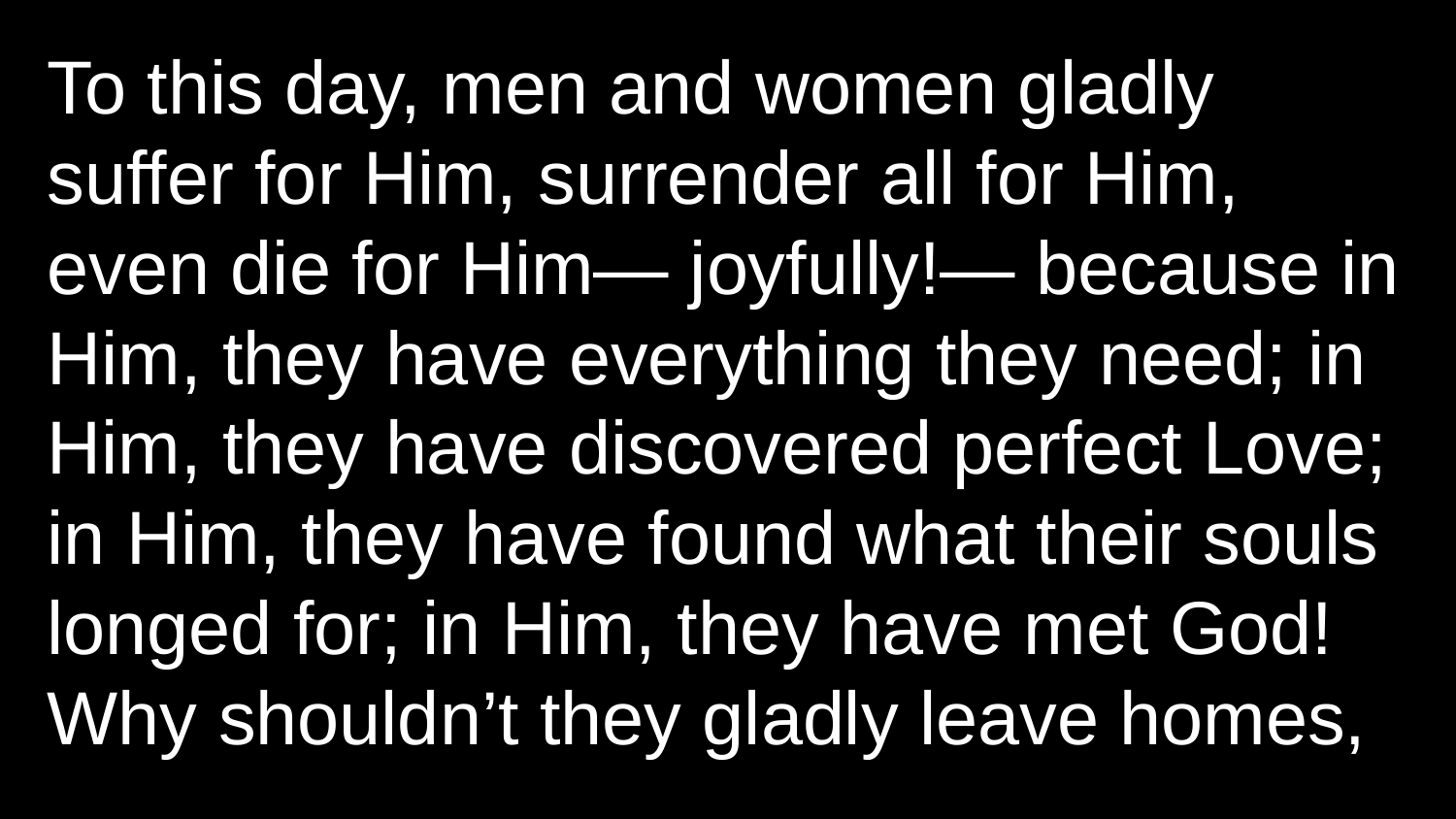

To this day, men and women gladly suffer for Him, surrender all for Him, even die for Him— joyfully!— because in Him, they have everything they need; in Him, they have discovered perfect Love; in Him, they have found what their souls longed for; in Him, they have met God! Why shouldn’t they gladly leave homes,